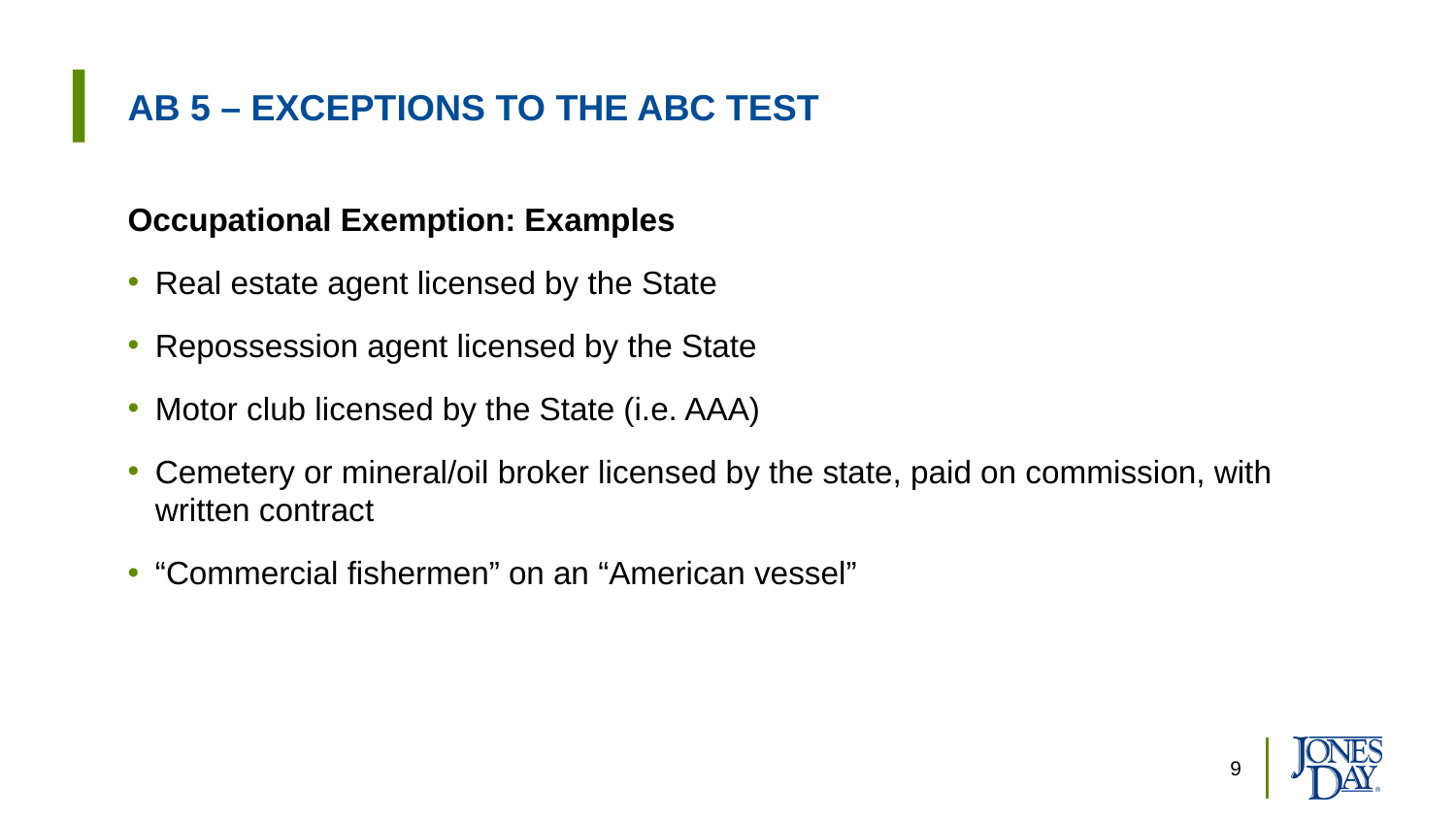

# AB 5 – Exceptions to the ABC Test
Occupational Exemption: Examples
Real estate agent licensed by the State
Repossession agent licensed by the State
Motor club licensed by the State (i.e. AAA)
Cemetery or mineral/oil broker licensed by the state, paid on commission, with written contract
“Commercial fishermen” on an “American vessel”

9